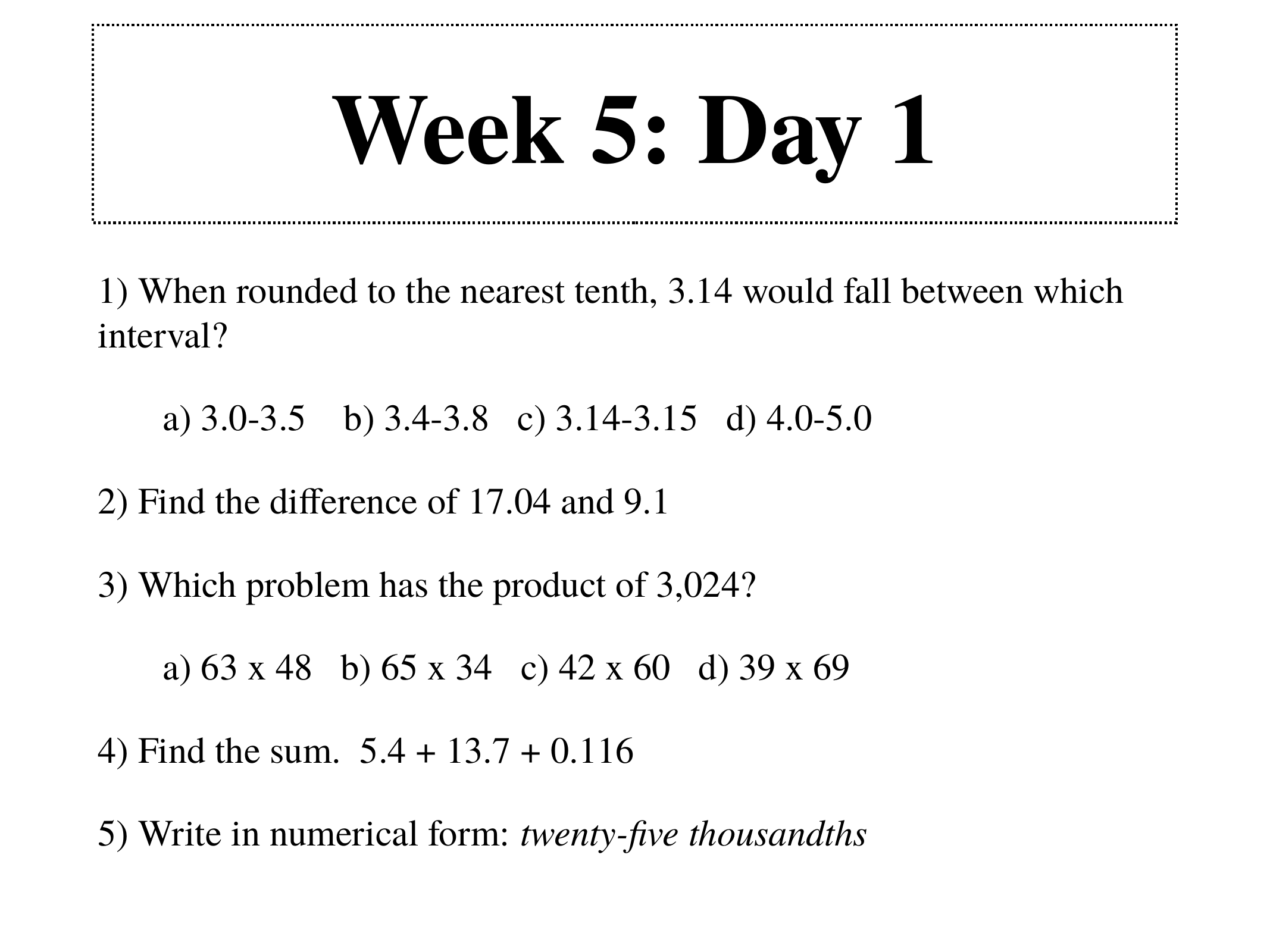

# Week 5: Day 1
1) When rounded to the nearest tenth, 3.14 would fall between which interval?
a) 3.0-3.5    b) 3.4-3.8   c) 3.14-3.15   d) 4.0-5.0
2) Find the difference of 17.04 and 9.1
3) Which problem has the product of 3,024?
a) 63 x 48   b) 65 x 34   c) 42 x 60   d) 39 x 69
4) Find the sum.  5.4 + 13.7 + 0.116
5) Write in numerical form: twenty-five thousandths